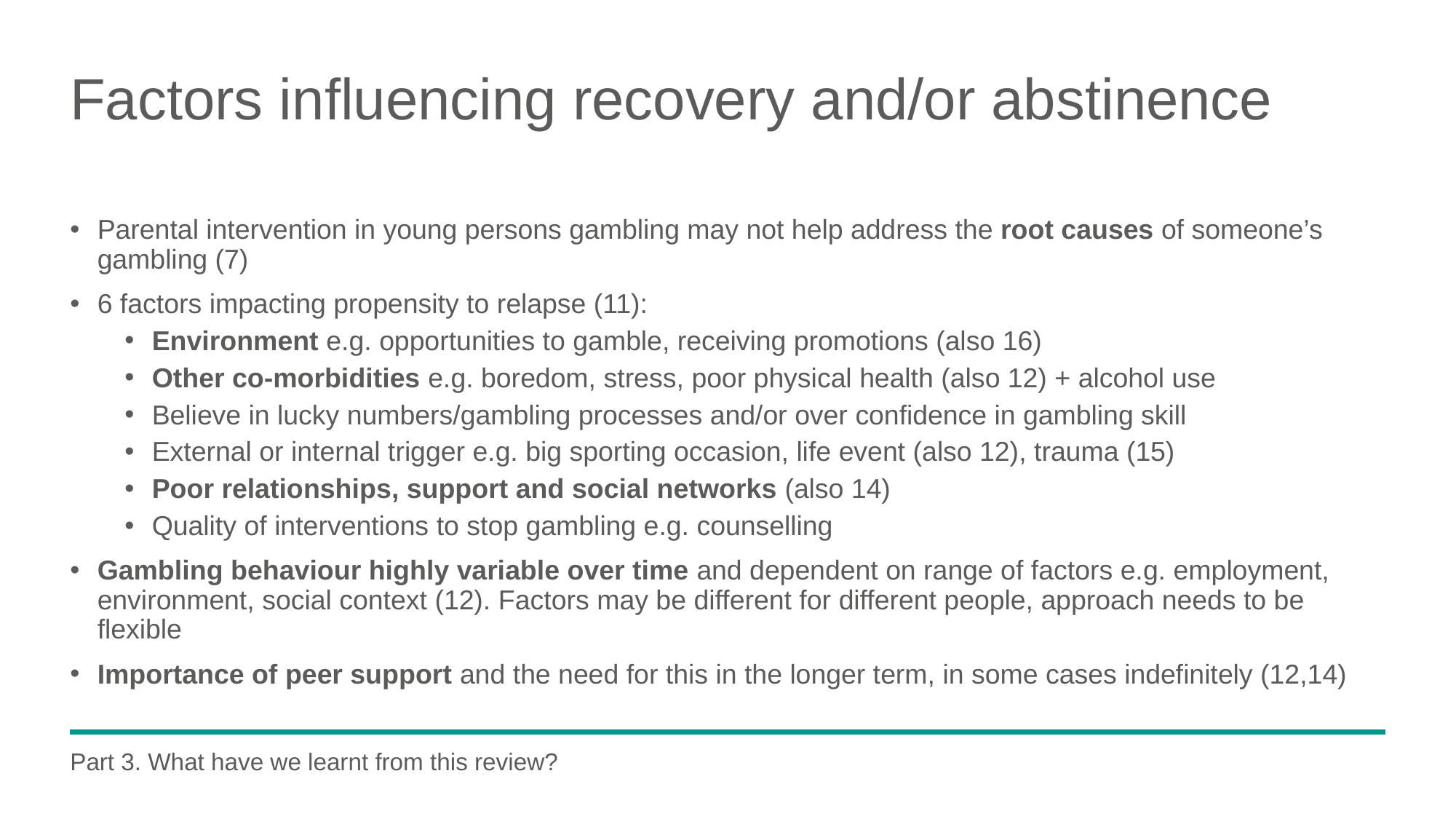

# Factors influencing recovery and/or abstinence
Parental intervention in young persons gambling may not help address the root causes of someone’s gambling (7)
6 factors impacting propensity to relapse (11):
Environment e.g. opportunities to gamble, receiving promotions (also 16)
Other co-morbidities e.g. boredom, stress, poor physical health (also 12) + alcohol use
Believe in lucky numbers/gambling processes and/or over confidence in gambling skill
External or internal trigger e.g. big sporting occasion, life event (also 12), trauma (15)
Poor relationships, support and social networks (also 14)
Quality of interventions to stop gambling e.g. counselling
Gambling behaviour highly variable over time and dependent on range of factors e.g. employment, environment, social context (12). Factors may be different for different people, approach needs to be flexible
Importance of peer support and the need for this in the longer term, in some cases indefinitely (12,14)

Part 3. What have we learnt from this review?